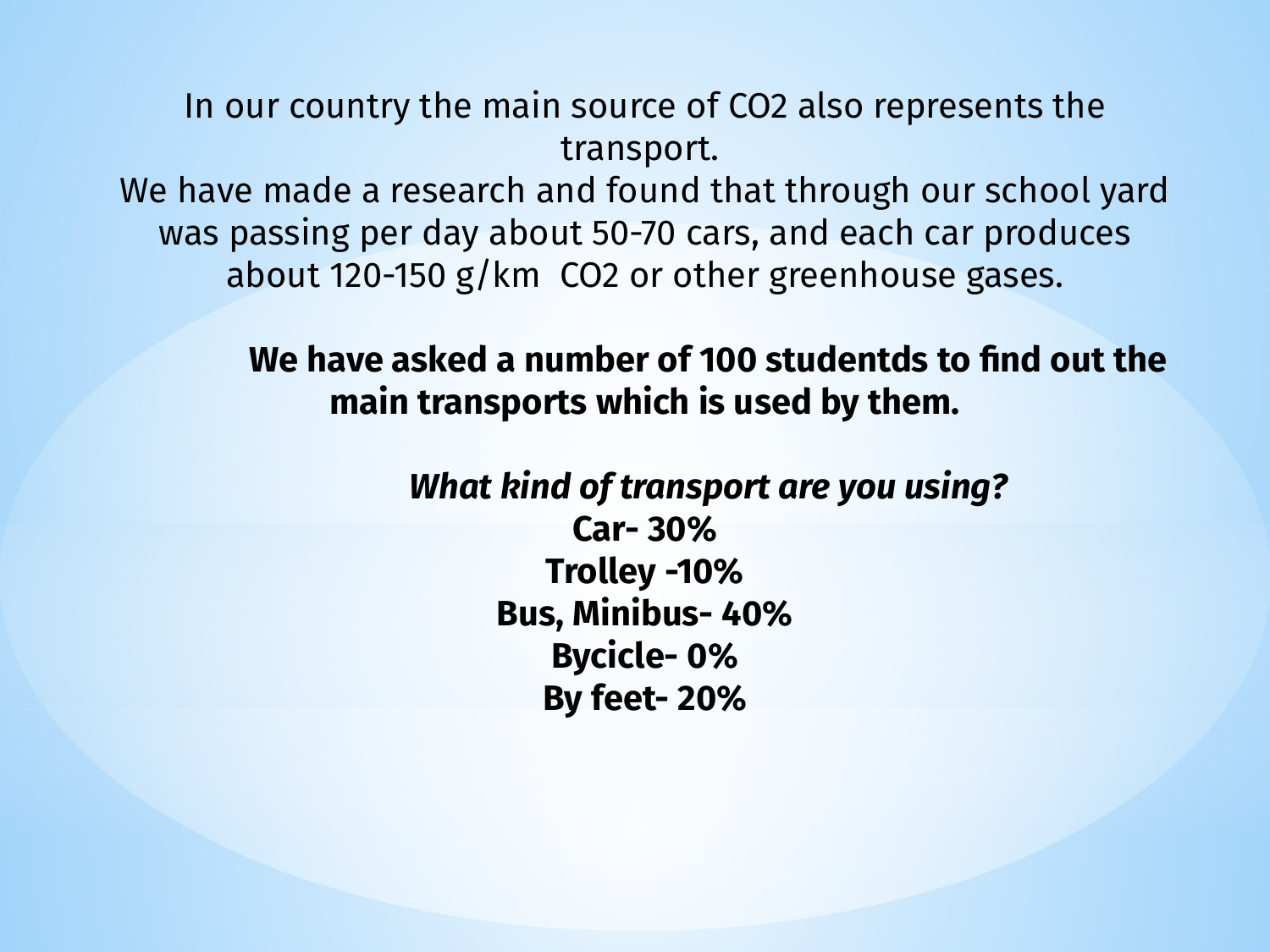

In our country the main source of CO2 also represents the transport.
We have made a research and found that through our school yard was passing per day about 50-70 cars, and each car produces about 120-150 g/km  CO2 or other greenhouse gases.

	We have asked a number of 100 studentds to find out the main transports which is used by them.

	What kind of transport are you using?
Car- 30%
Trolley -10%
Bus, Minibus- 40%
Bycicle- 0%
By feet- 20%